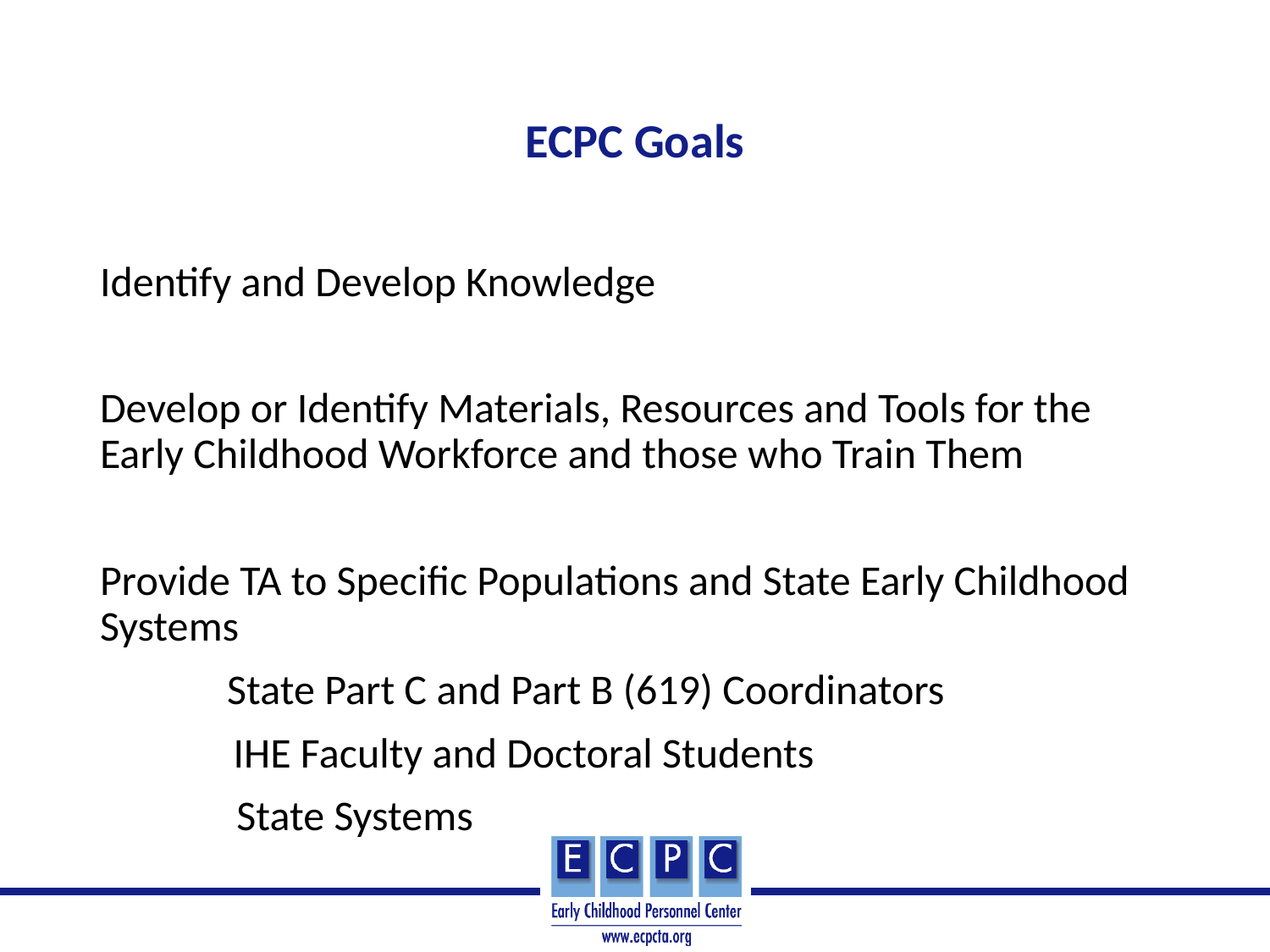

# ECPC Goals
Identify and Develop Knowledge

Develop or Identify Materials, Resources and Tools for the Early Childhood Workforce and those who Train Them

Provide TA to Specific Populations and State Early Childhood Systems
	State Part C and Part B (619) Coordinators
              IHE Faculty and Doctoral Students
	 State Systems